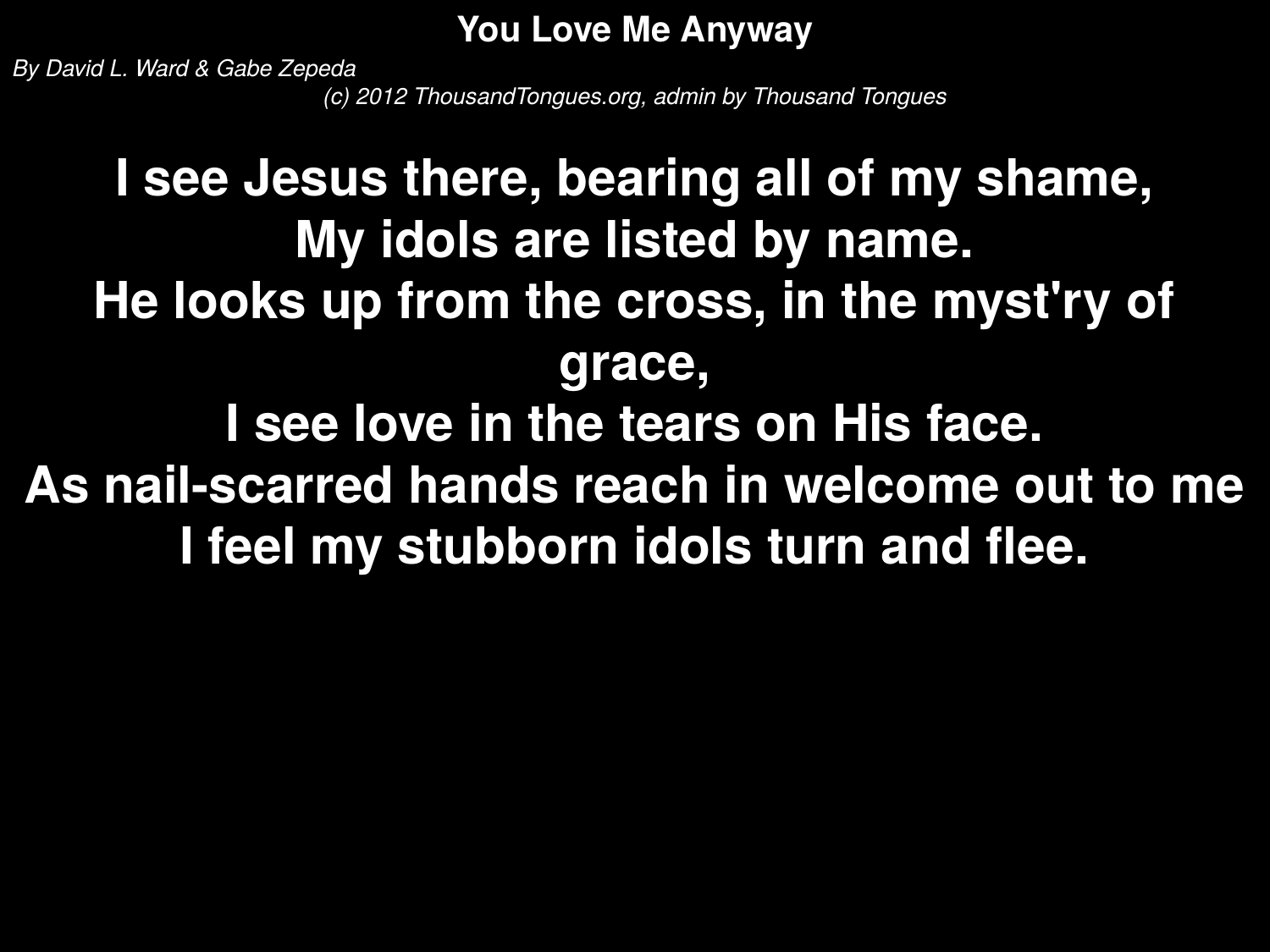

You Love Me Anyway
By David L. Ward & Gabe Zepeda
(c) 2012 ThousandTongues.org, admin by Thousand Tongues
I see Jesus there, bearing all of my shame,
My idols are listed by name.
He looks up from the cross, in the myst'ry of grace,
I see love in the tears on His face.
As nail-scarred hands reach in welcome out to me
I feel my stubborn idols turn and flee.